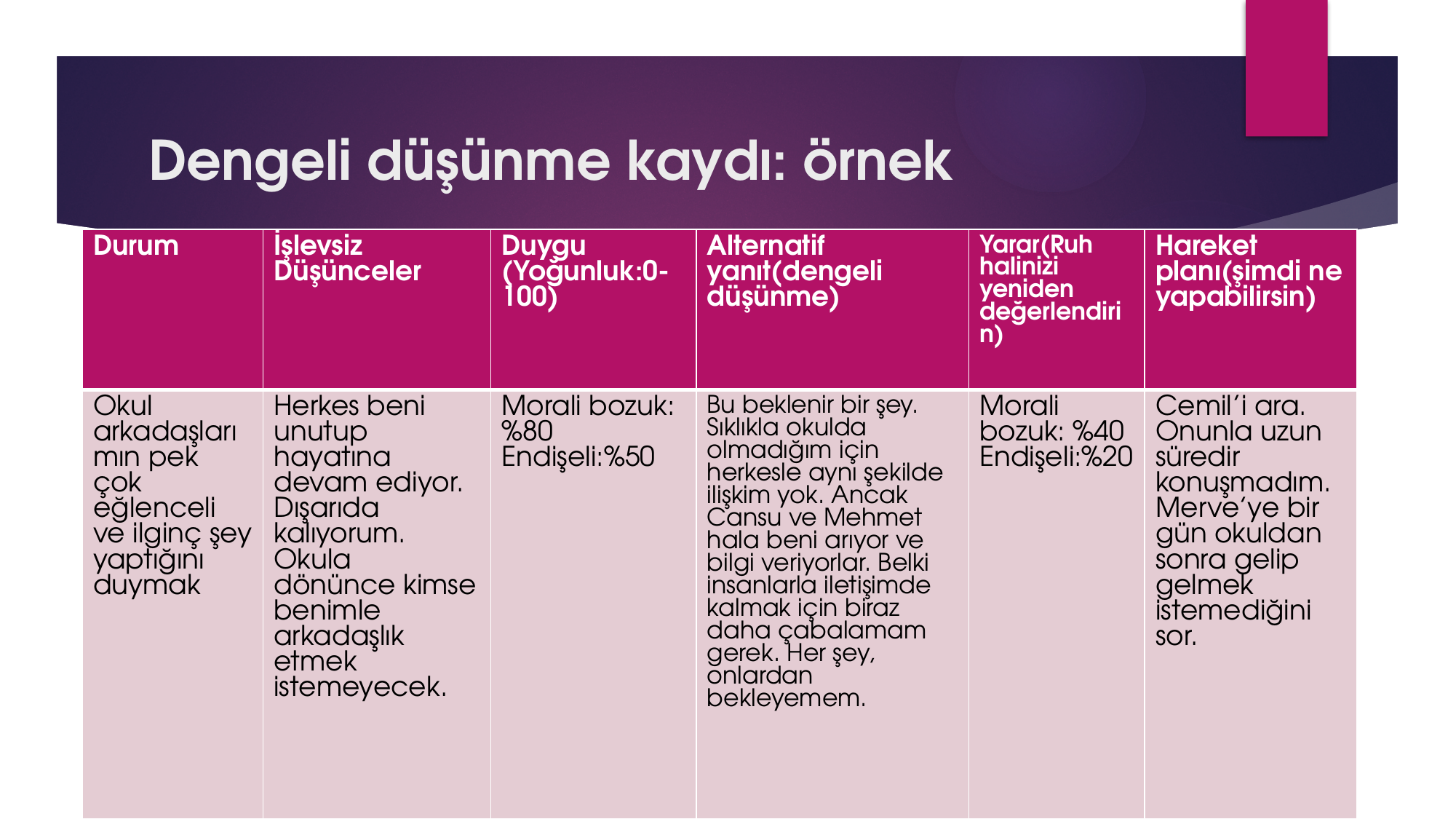

# Dengeli düşünme kaydı: örnek
| Durum | İşlevsiz Düşünceler | Duygu (Yoğunluk:0-100) | Alternatif yanıt(dengeli düşünme) | Yarar(Ruh halinizi yeniden değerlendirin) | Hareket planı(şimdi ne yapabilirsin) |
| --- | --- | --- | --- | --- | --- |
| Okul arkadaşlarımın pek çok eğlenceli ve ilginç şey yaptığını duymak | Herkes beni unutup hayatına devam ediyor. Dışarıda kalıyorum. Okula dönünce kimse benimle arkadaşlık etmek istemeyecek. | Morali bozuk: %80 Endişeli:%50 | Bu beklenir bir şey. Sıklıkla okulda olmadığım için herkesle aynı şekilde ilişkim yok. Ancak Cansu ve Mehmet hala beni arıyor ve bilgi veriyorlar. Belki insanlarla iletişimde kalmak için biraz daha çabalamam gerek. Her şey, onlardan bekleyemem. | Morali bozuk: %40 Endişeli:%20 | Cemil’i ara. Onunla uzun süredir konuşmadım. Merve’ye bir gün okuldan sonra gelip gelmek istemediğini sor. |